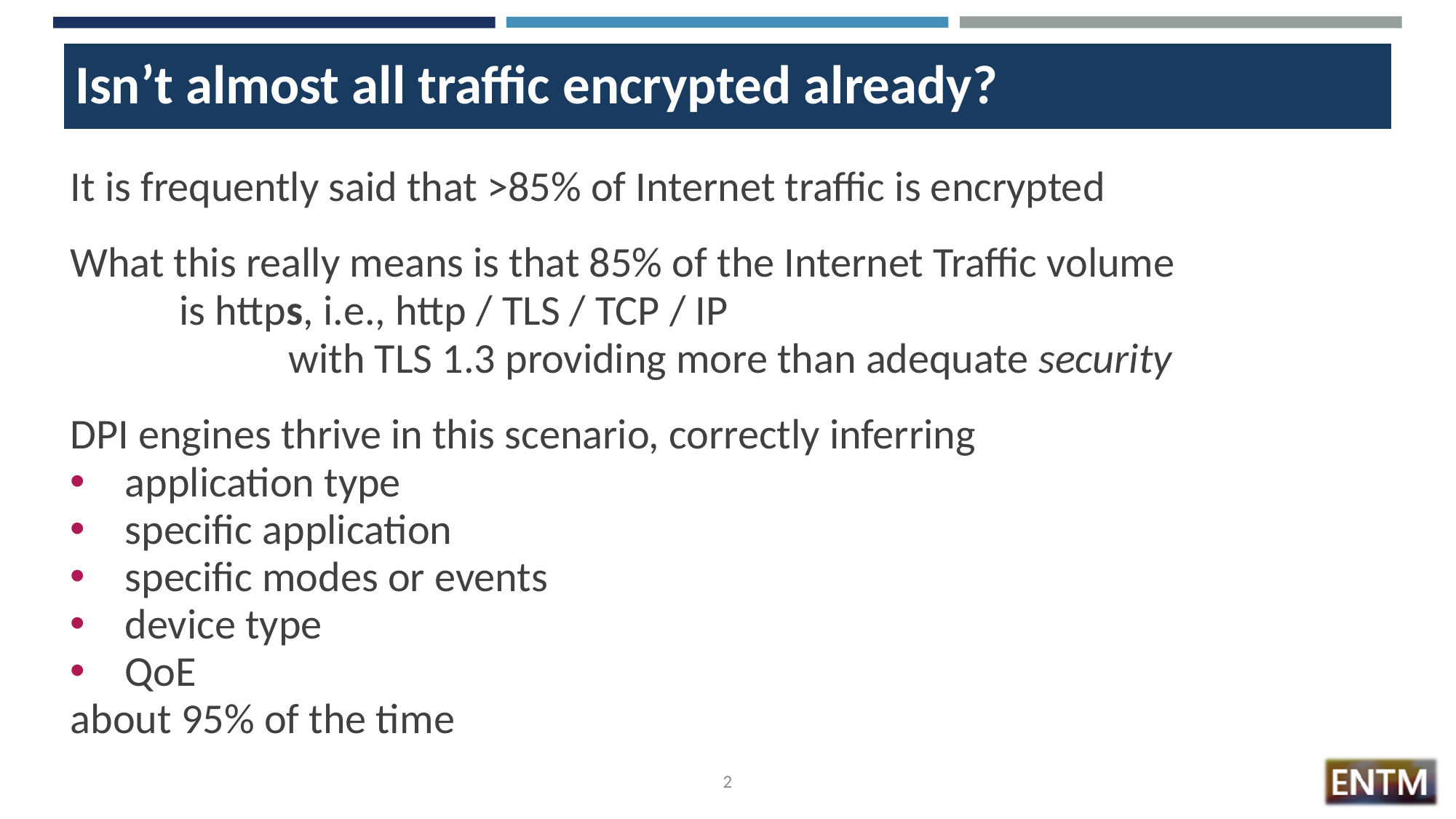

# Isn’t almost all traffic encrypted already?
It is frequently said that >85% of Internet traffic is encrypted
What this really means is that 85% of the Internet Traffic volume
	is https, i.e., http / TLS / TCP / IP
		with TLS 1.3 providing more than adequate security
DPI engines thrive in this scenario, correctly inferring
application type
specific application
specific modes or events
device type
QoE
about 95% of the time
2